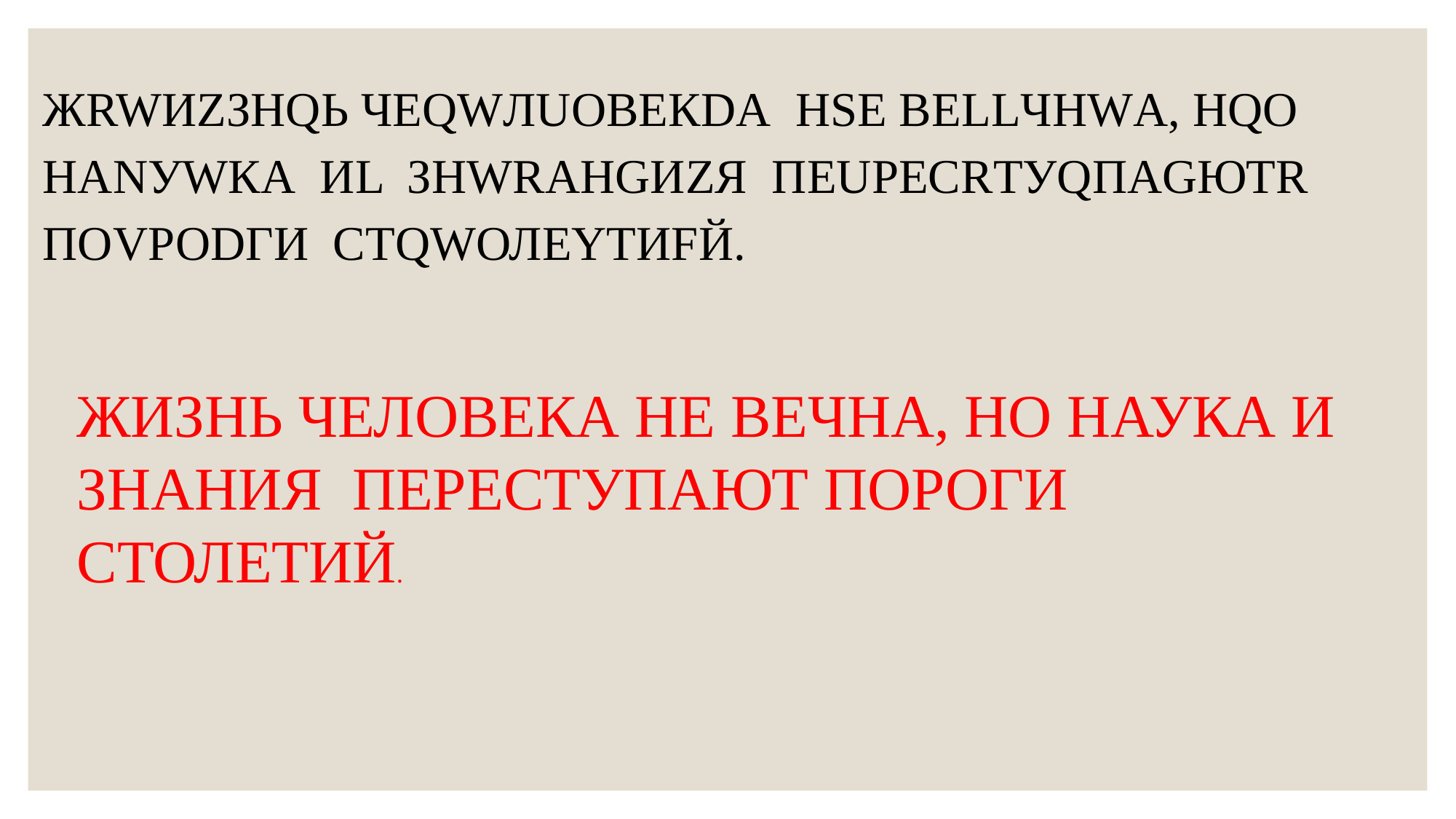

ЖRWИZЗНQЬ ЧЕQWЛUОВЕКDА  НSЕ ВЕLLЧНWА, НQО НАNУWКА  ИL  ЗНWRАНGИZЯ  ПЕUРЕСRТУQПАGЮТR  ПОVРОDГИ  СТQWОЛЕYТИFЙ.
ЖИЗНЬ ЧЕЛОВЕКА НЕ ВЕЧНА, НО НАУКА И ЗНАНИЯ  ПЕРЕСТУПАЮТ ПОРОГИ СТОЛЕТИЙ.